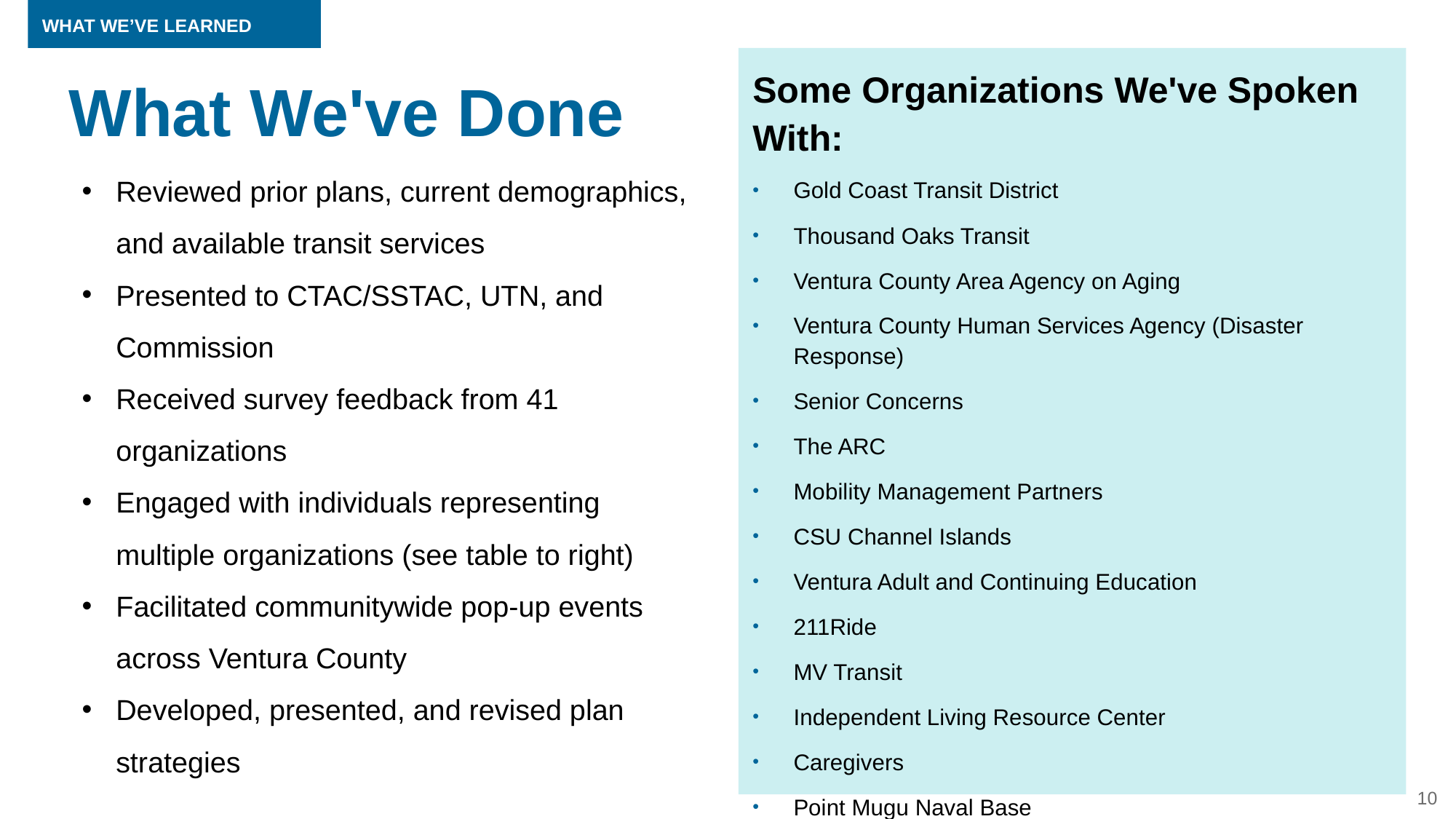

What we’ve learned
Some Organizations We've Spoken With:
Gold Coast Transit District
Thousand Oaks Transit
Ventura County Area Agency on Aging
Ventura County Human Services Agency (Disaster Response)
Senior Concerns
The ARC
Mobility Management Partners
CSU Channel Islands
Ventura Adult and Continuing Education
211Ride
MV Transit
Independent Living Resource Center
Caregivers
Point Mugu Naval Base

# What We've Done
Reviewed prior plans, current demographics, and available transit services
Presented to CTAC/SSTAC, UTN, and Commission
Received survey feedback from 41 organizations
Engaged with individuals representing multiple organizations (see table to right)
Facilitated communitywide pop-up events across Ventura County
Developed, presented, and revised plan strategies
10